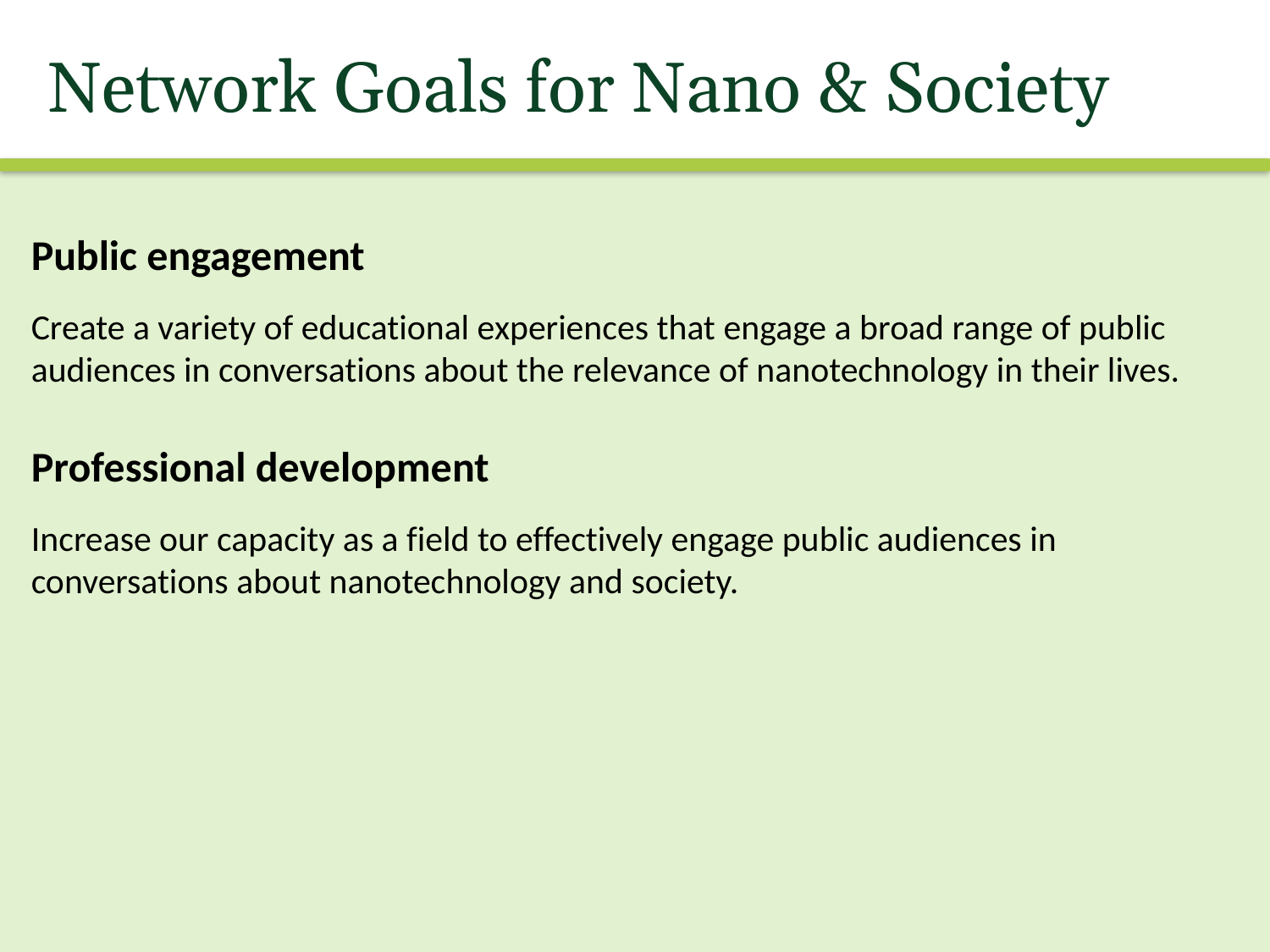

# Network Goals for Nano & Society

Public engagement

Create a variety of educational experiences that engage a broad range of public audiences in conversations about the relevance of nanotechnology in their lives.

Professional development

Increase our capacity as a field to effectively engage public audiences in conversations about nanotechnology and society.